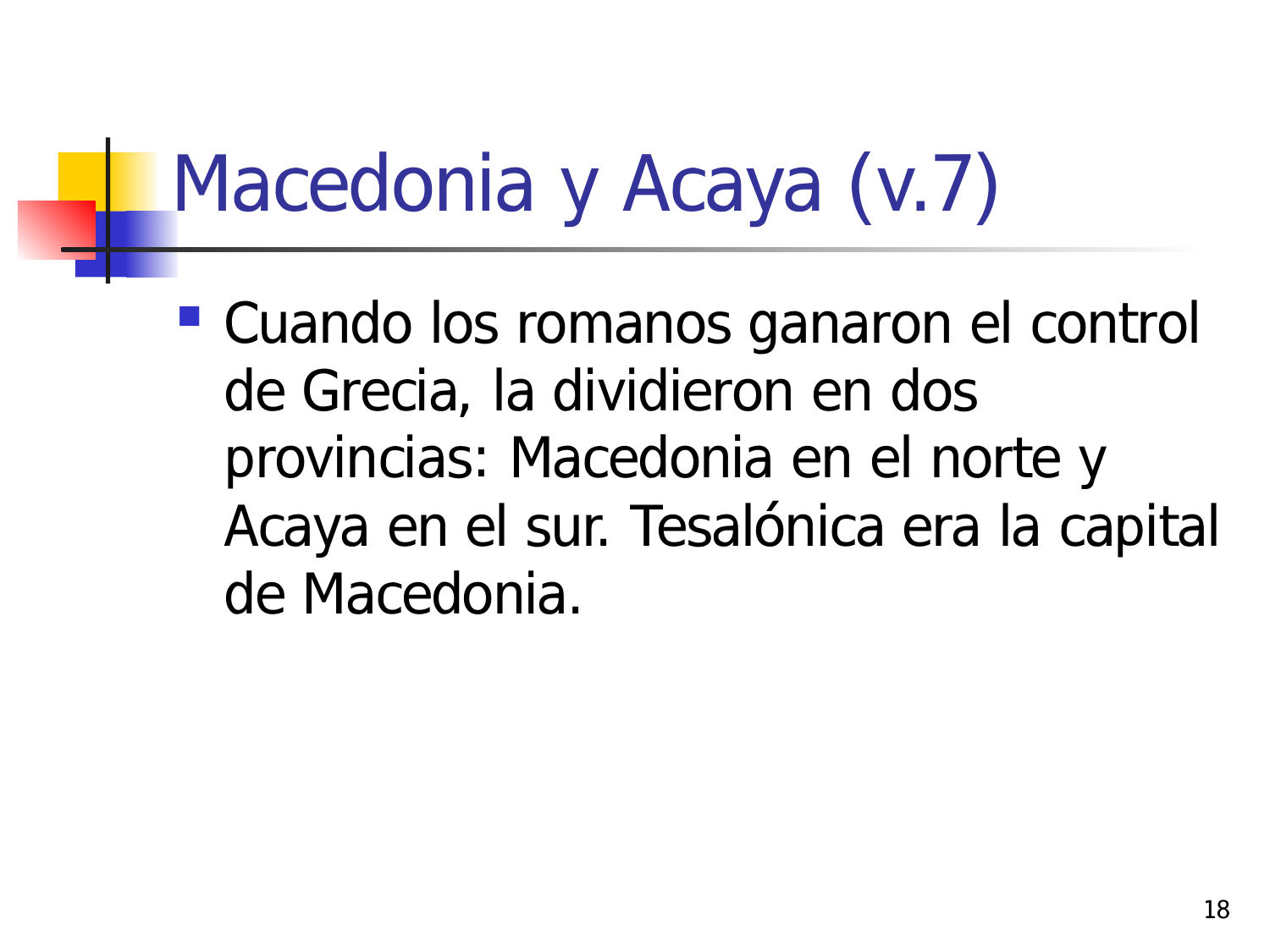

# Macedonia y Acaya (v.7)
Cuando los romanos ganaron el control de Grecia, la dividieron en dos provincias: Macedonia en el norte y Acaya en el sur. Tesalónica era la capital de Macedonia.
18